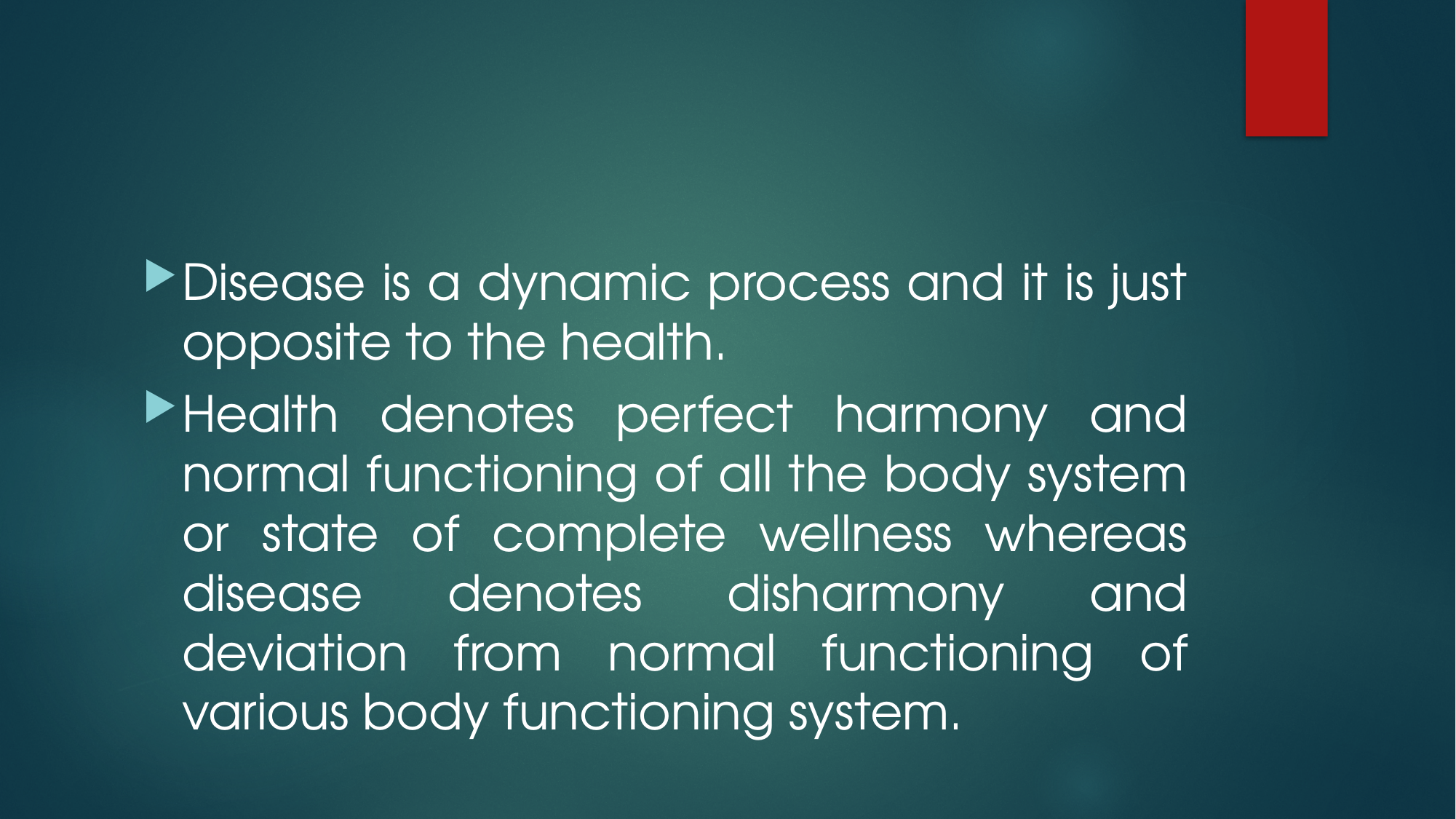

#
Disease is a dynamic process and it is just opposite to the health.
Health denotes perfect harmony and normal functioning of all the body system or state of complete wellness whereas disease denotes disharmony and deviation from normal functioning of various body functioning system.